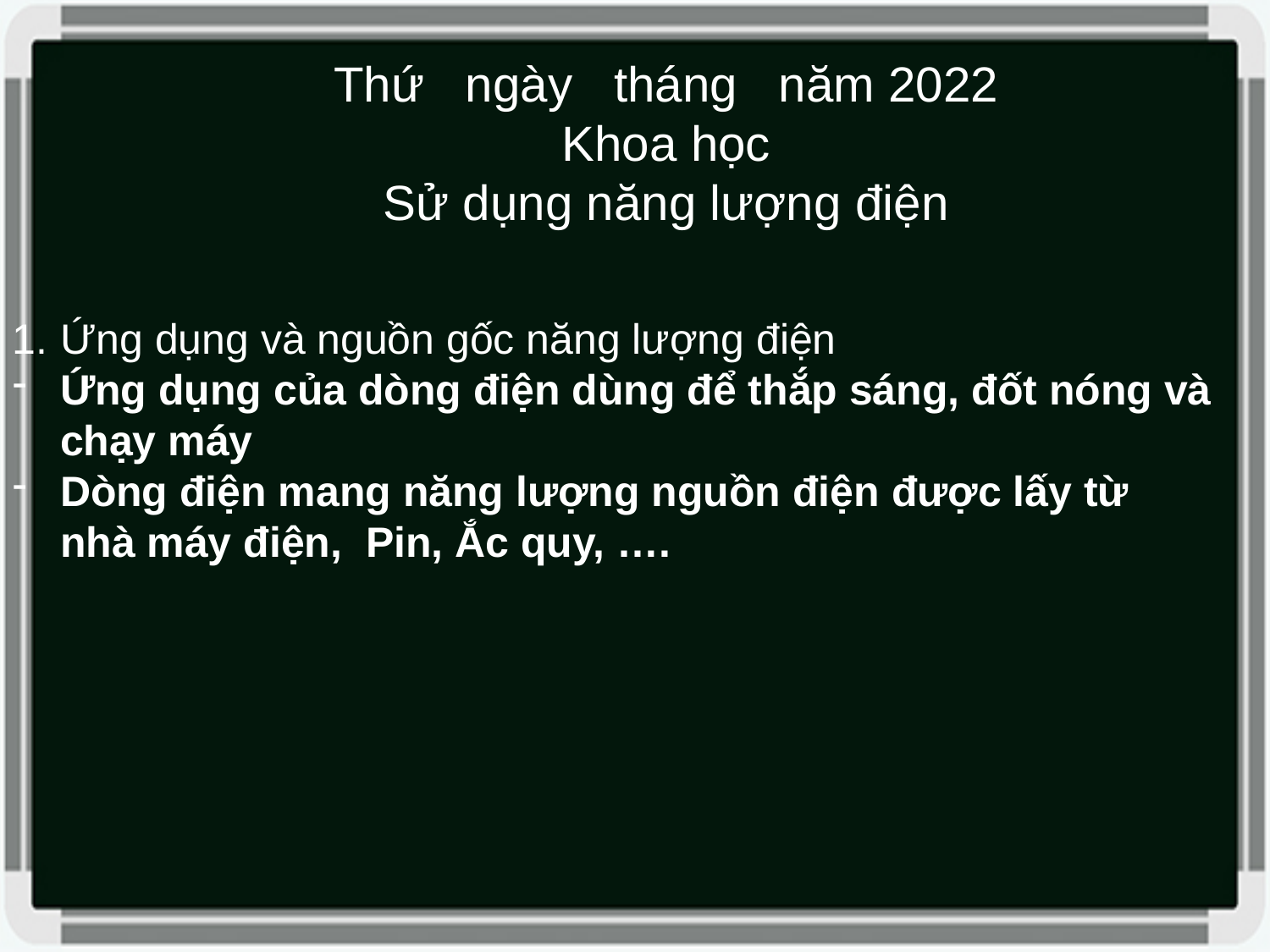

Thứ   ngày   tháng   năm 2022
Khoa học
Sử dụng năng lượng điện
Ứng dụng và nguồn gốc năng lượng điện
Ứng dụng của dòng điện dùng để thắp sáng, đốt nóng và chạy máy
Dòng điện mang năng lượng nguồn điện được lấy từ nhà máy điện,  Pin, Ắc quy, ….